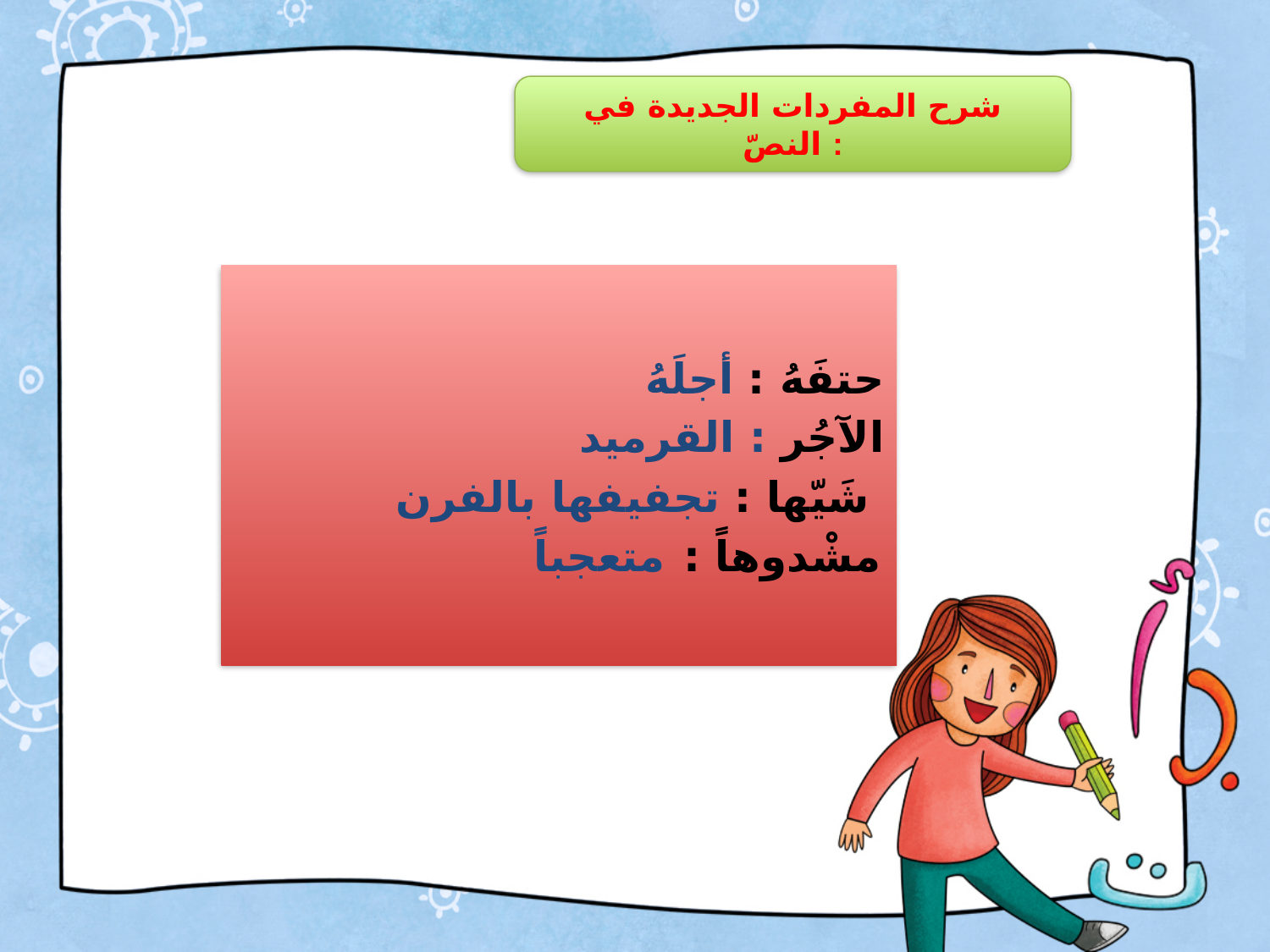

شرح المفردات الجديدة في النصّ :
حتفَهُ : أجلَهُ
الآجُر : القرميد
شَيّها : تجفيفها بالفرن
مشْدوهاً : متعجباً